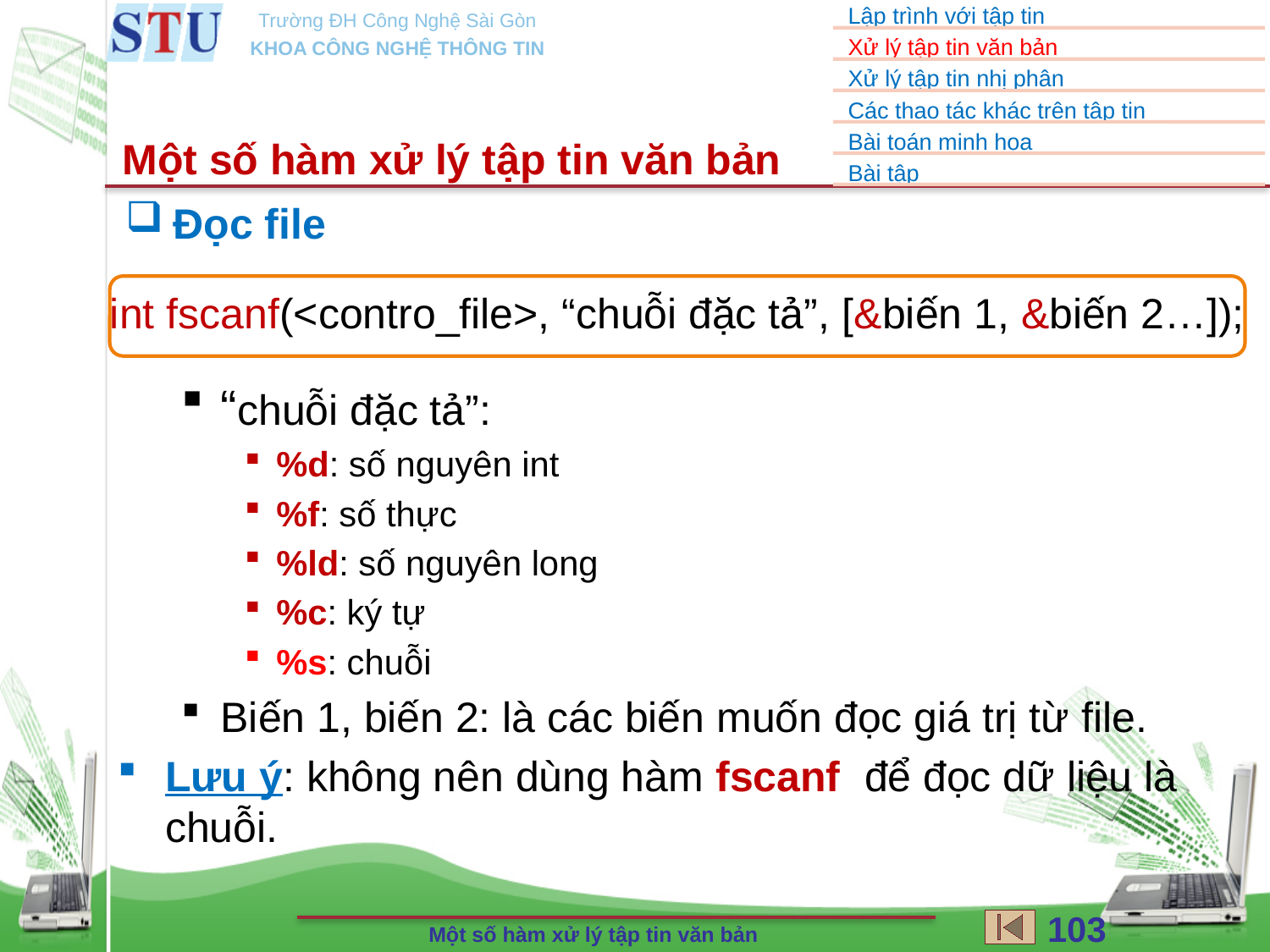

Lập trình với tập tin
Xử lý tập tin văn bản
Xử lý tập tin nhị phân
Các thao tác khác trên tập tin
Bài toán minh họa
Bài tập
Một số hàm xử lý tập tin văn bản
Đọc file

“chuỗi đặc tả”:
%d: số nguyên int
%f: số thực
%ld: số nguyên long
%c: ký tự
%s: chuỗi
Biến 1, biến 2: là các biến muốn đọc giá trị từ file.
Lưu ý: không nên dùng hàm fscanf  để đọc dữ liệu là chuỗi.

int fscanf(<contro_file>, “chuỗi đặc tả”, [&biến 1, &biến 2…]);

103
Một số hàm xử lý tập tin văn bản